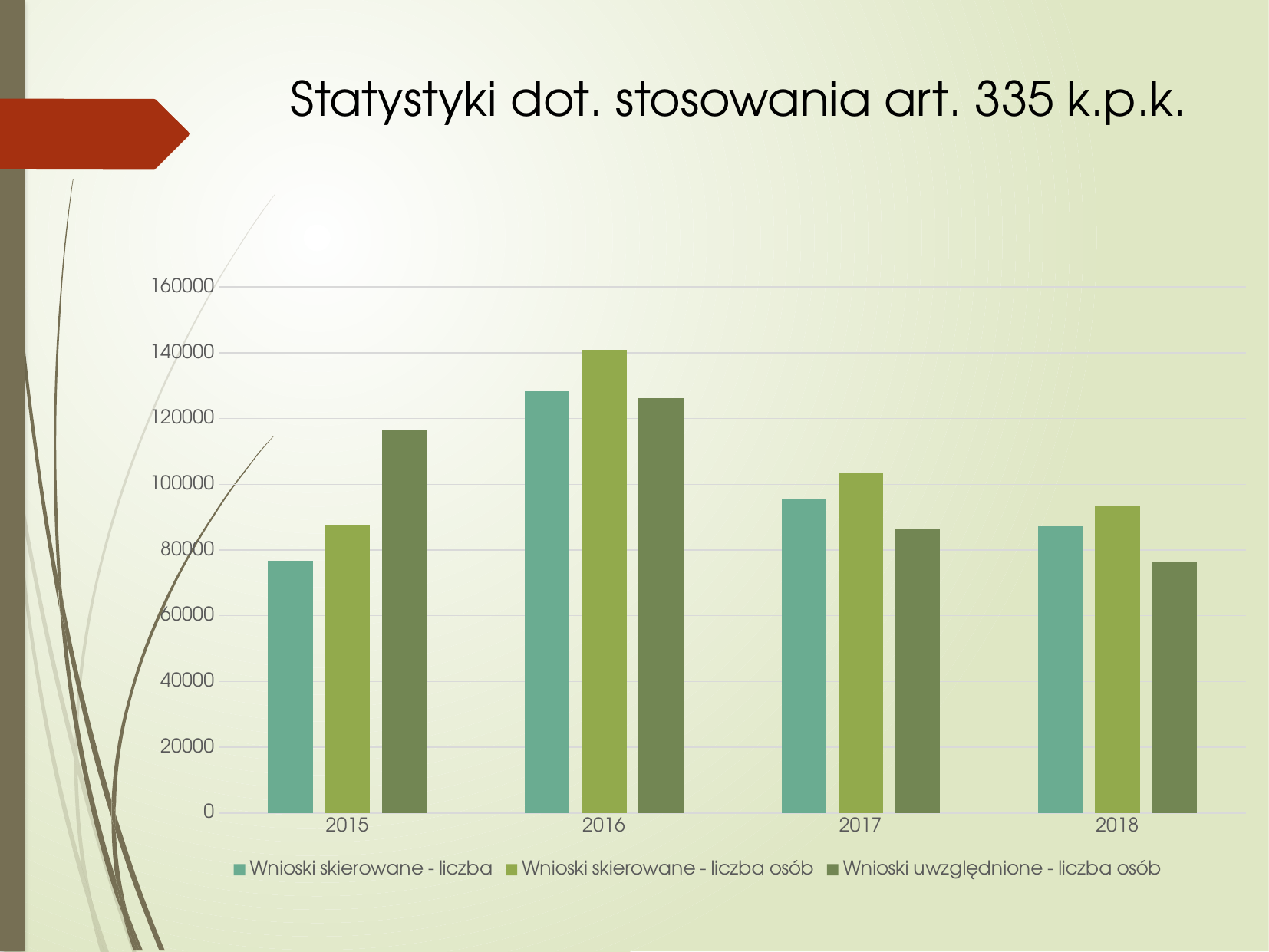

Statystyki dot. stosowania art. 335 k.p.k.

### Chart

| Category | Wnioski skierowane - liczba | Wnioski skierowane - liczba osób | Wnioski uwzględnione - liczba osób |
|---|---|---|---|
| 2015 | 76832.0 | 87370.0 | 116536.0 |
| 2016 | 128345.0 | 140802.0 | 126174.0 |
| 2017 | 95503.0 | 103471.0 | 86482.0 |
| 2018 | 87295.0 | 93241.0 | 76458.0 |